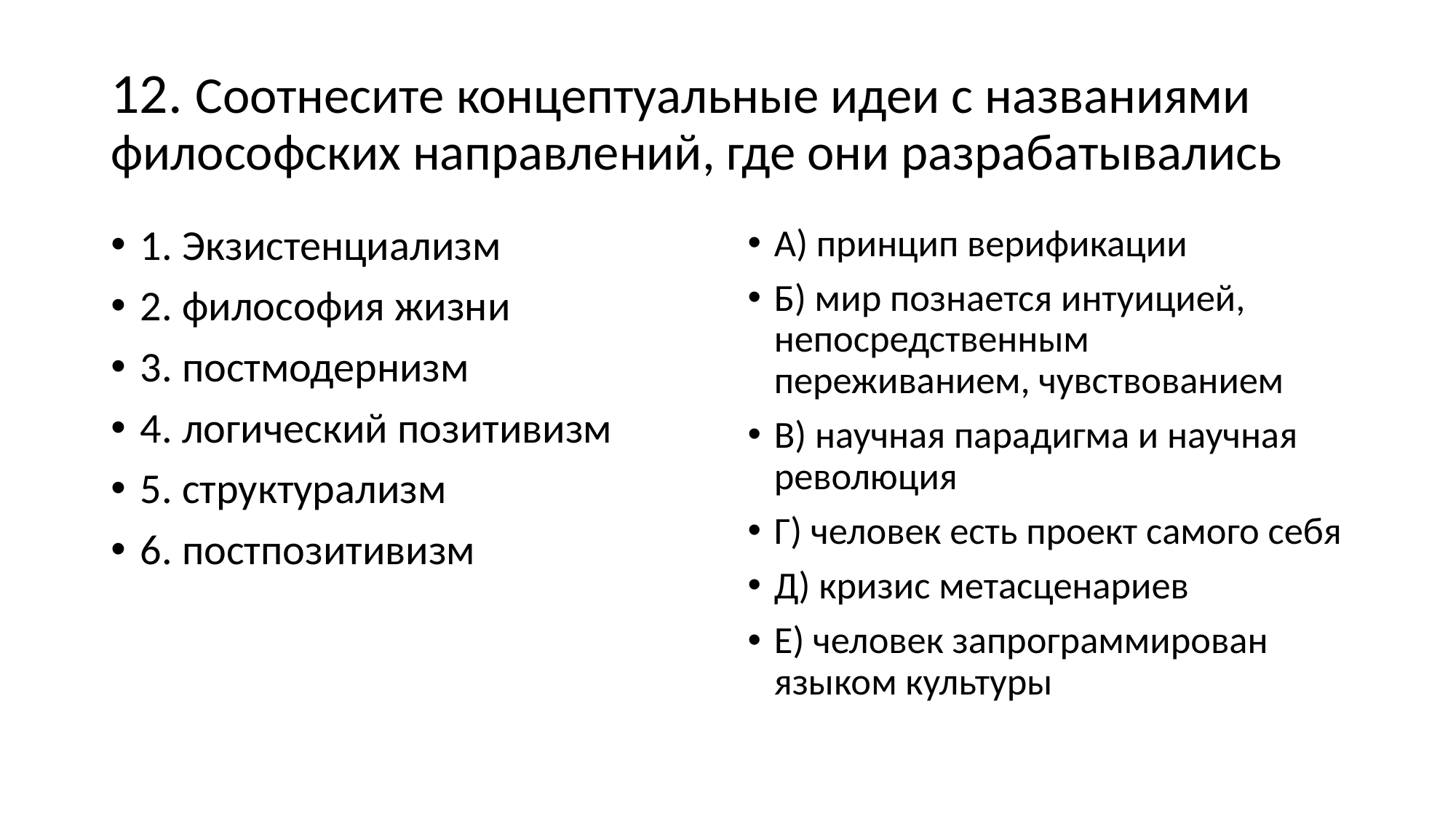

# 12. Соотнесите концептуальные идеи с названиями философских направлений, где они разрабатывались
1. Экзистенциализм
2. философия жизни
3. постмодернизм
4. логический позитивизм
5. структурализм
6. постпозитивизм
А) принцип верификации
Б) мир познается интуицией, непосредственным переживанием, чувствованием
В) научная парадигма и научная революция
Г) человек есть проект самого себя
Д) кризис метасценариев
Е) человек запрограммирован языком культуры